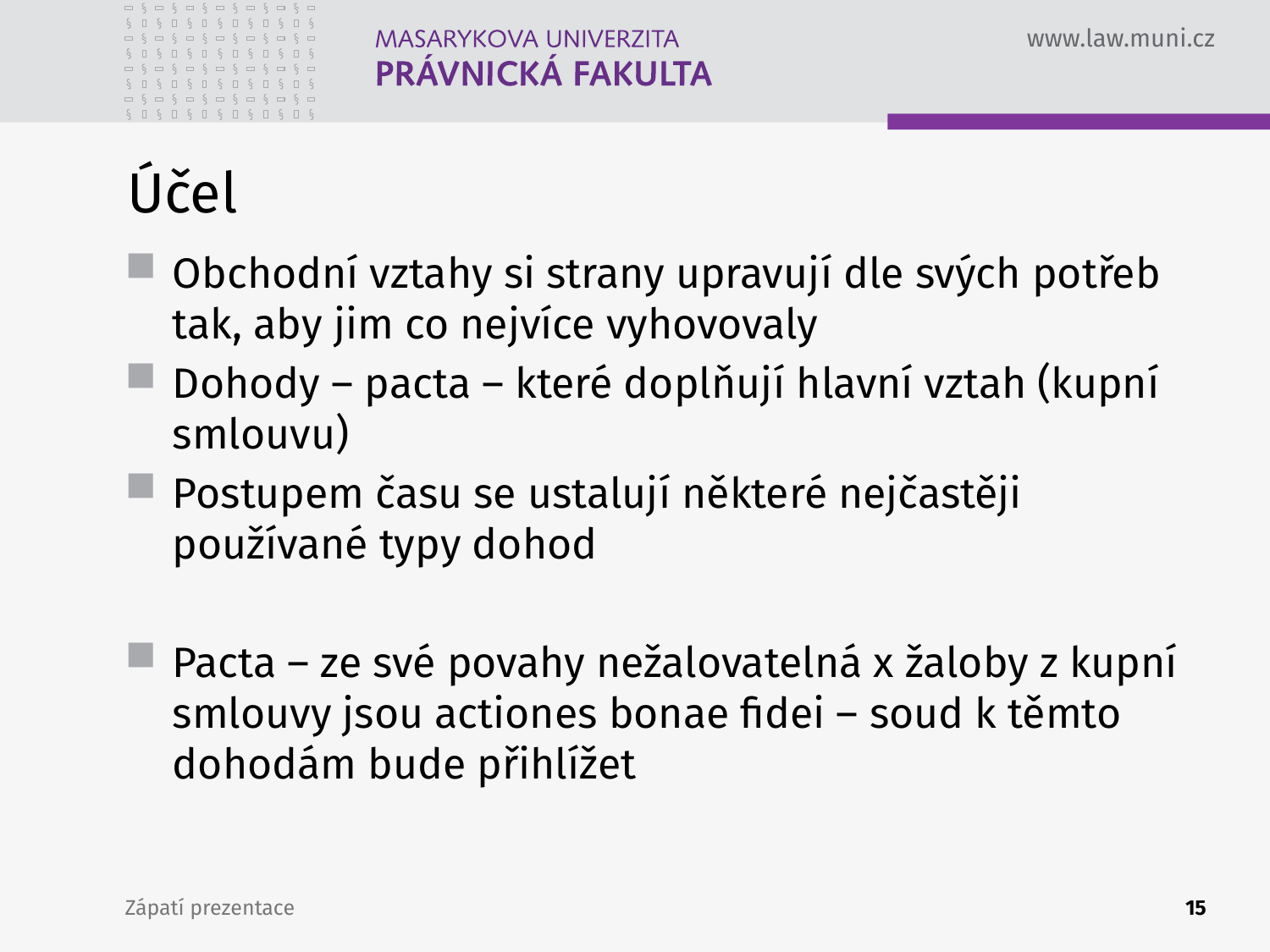

# Účel
Obchodní vztahy si strany upravují dle svých potřeb tak, aby jim co nejvíce vyhovovaly
Dohody – pacta – které doplňují hlavní vztah (kupní smlouvu)
Postupem času se ustalují některé nejčastěji používané typy dohod

Pacta – ze své povahy nežalovatelná x žaloby z kupní smlouvy jsou actiones bonae fidei – soud k těmto dohodám bude přihlížet
Zápatí prezentace
15